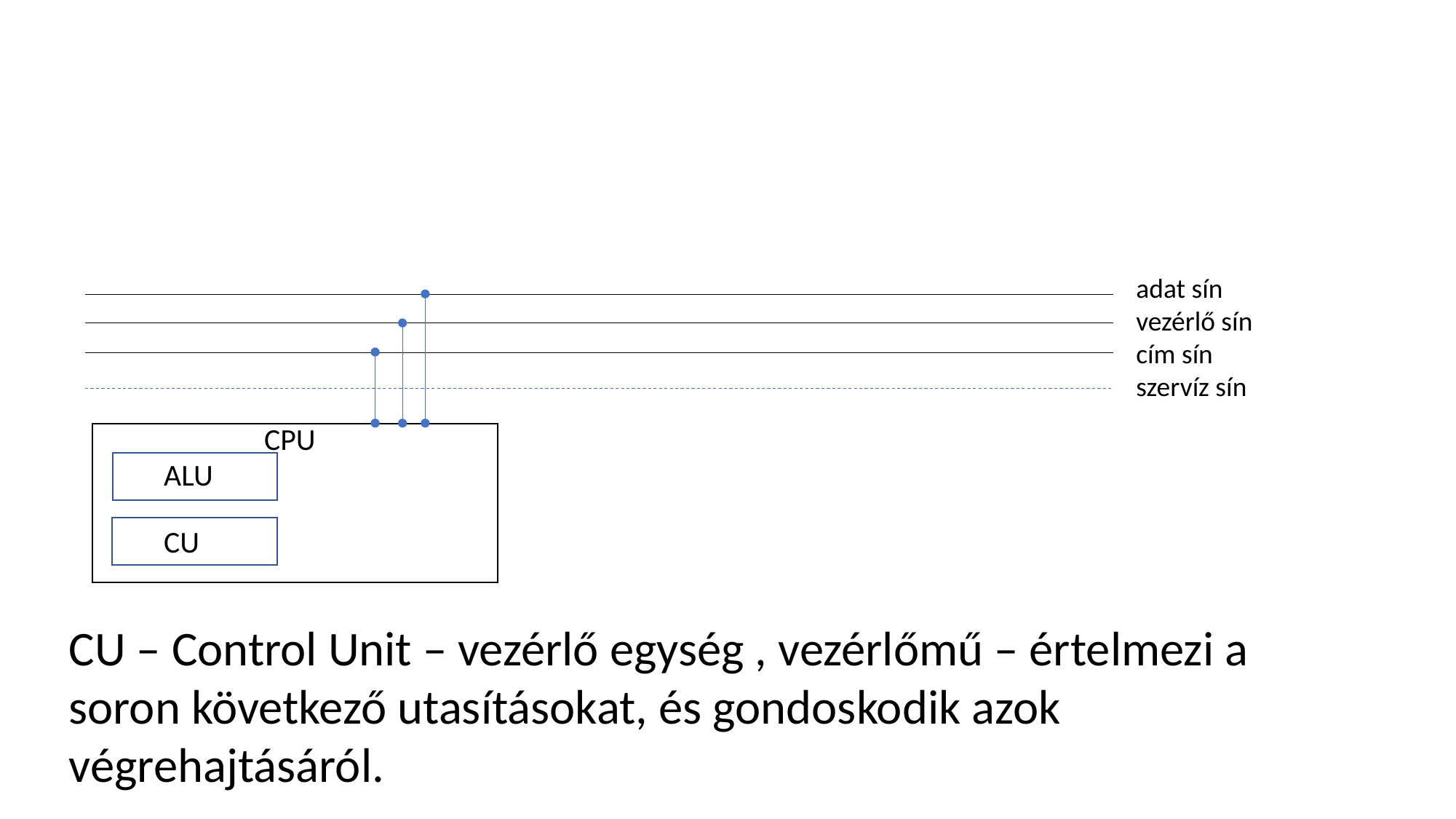

adat sín
vezérlő sín
cím sín
szervíz sín
CPU

ALU

CU
CU – Control Unit – vezérlő egység , vezérlőmű – értelmezi a soron következő utasításokat, és gondoskodik azok végrehajtásáról.